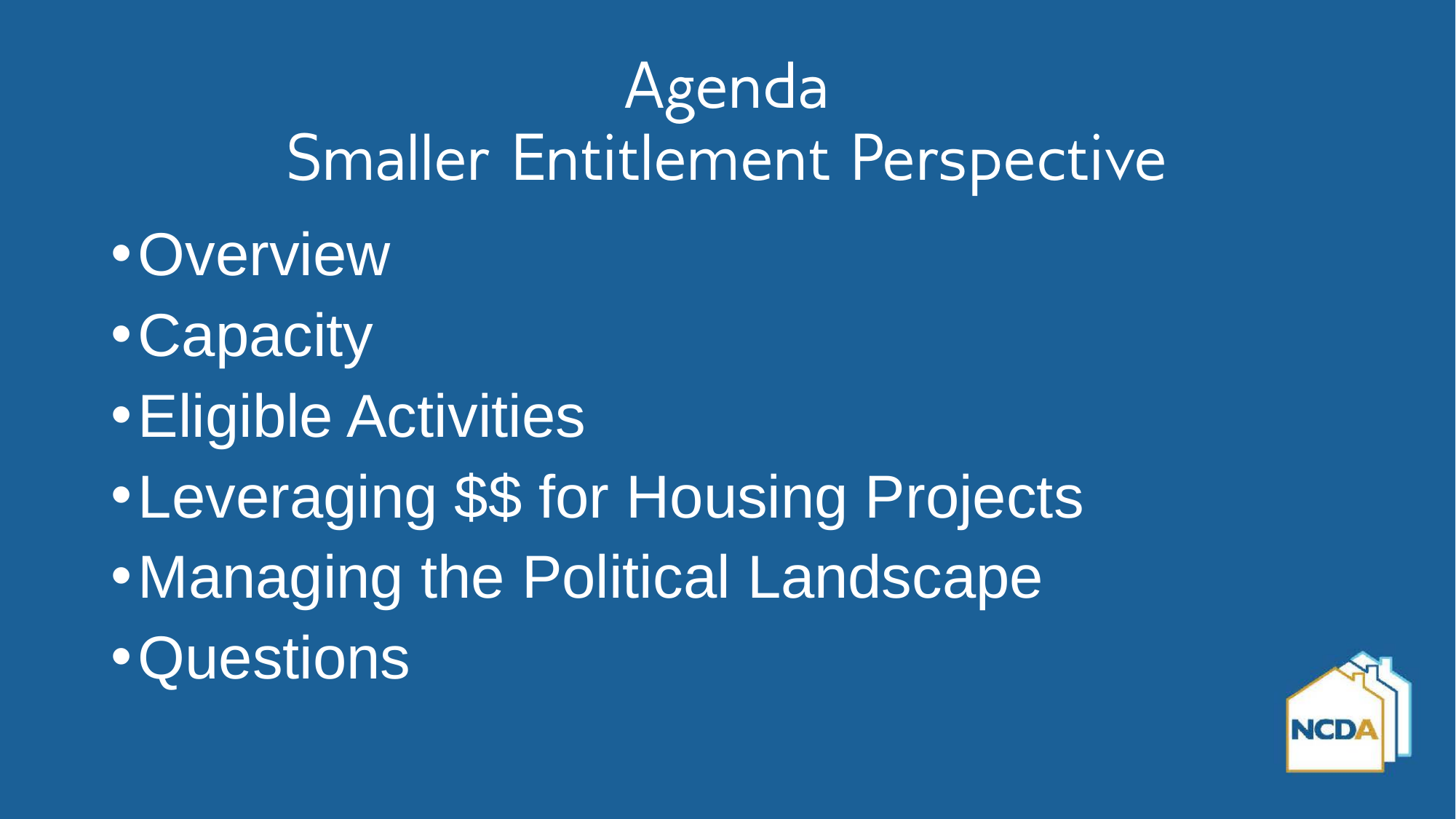

# Agenda Smaller Entitlement Perspective
Overview
Capacity
Eligible Activities
Leveraging $$ for Housing Projects
Managing the Political Landscape
Questions